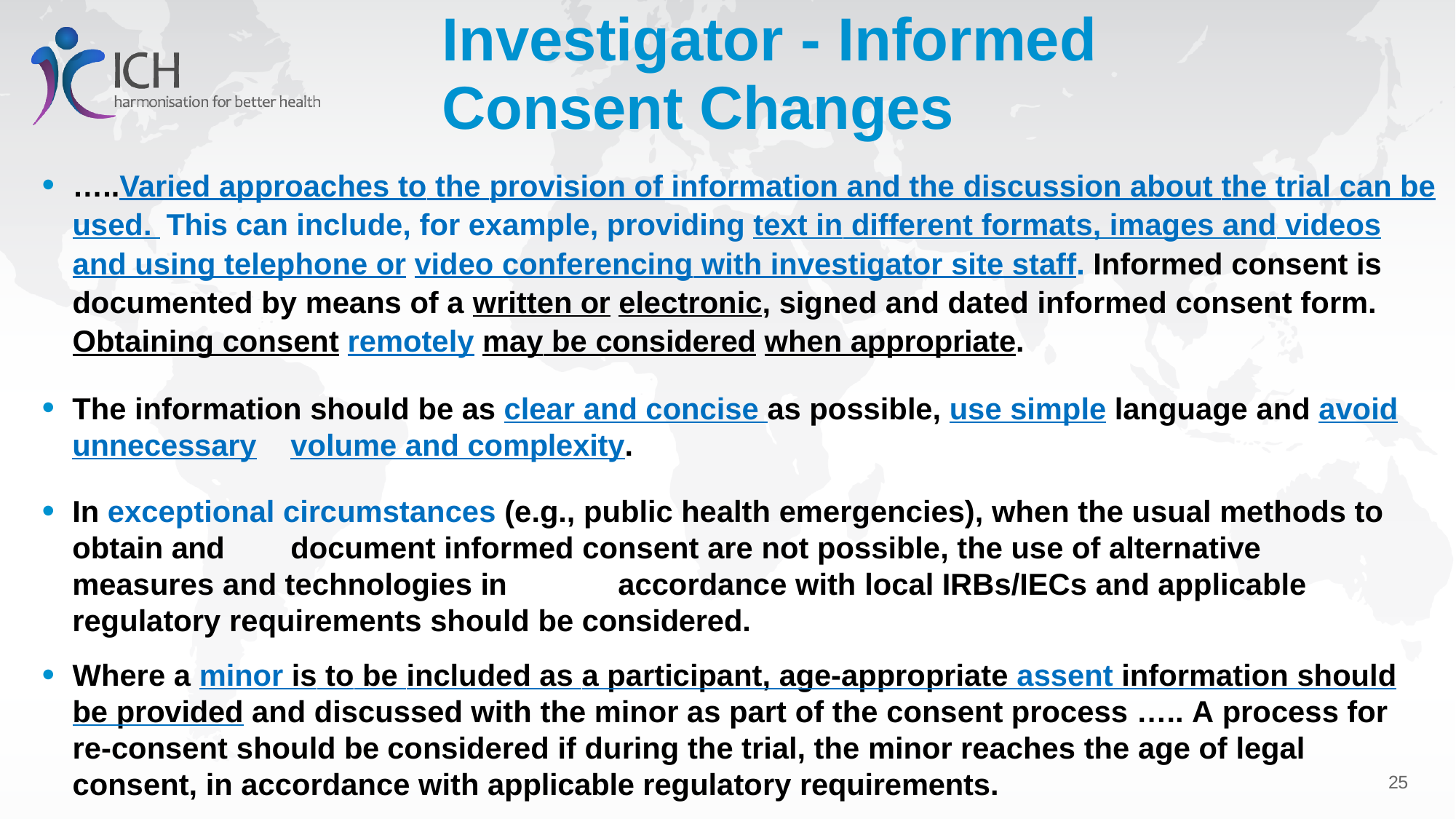

# Investigator - Informed Consent Changes
…..Varied approaches to the provision of information and the discussion about the trial can be used. This can include, for example, providing text in different formats, images and videos and using telephone or video conferencing with investigator site staff. Informed consent is documented by means of a written or electronic, signed and dated informed consent form. Obtaining consent remotely may be considered when appropriate.

The information should be as clear and concise as possible, use simple language and avoid unnecessary 	volume and complexity.

In exceptional circumstances (e.g., public health emergencies), when the usual methods to obtain and 	document informed consent are not possible, the use of alternative measures and technologies in 	accordance with local IRBs/IECs and applicable regulatory requirements should be considered.
Where a minor is to be included as a participant, age-appropriate assent information should be provided and discussed with the minor as part of the consent process ….. A process for re-consent should be considered if during the trial, the minor reaches the age of legal consent, in accordance with applicable regulatory requirements.
25